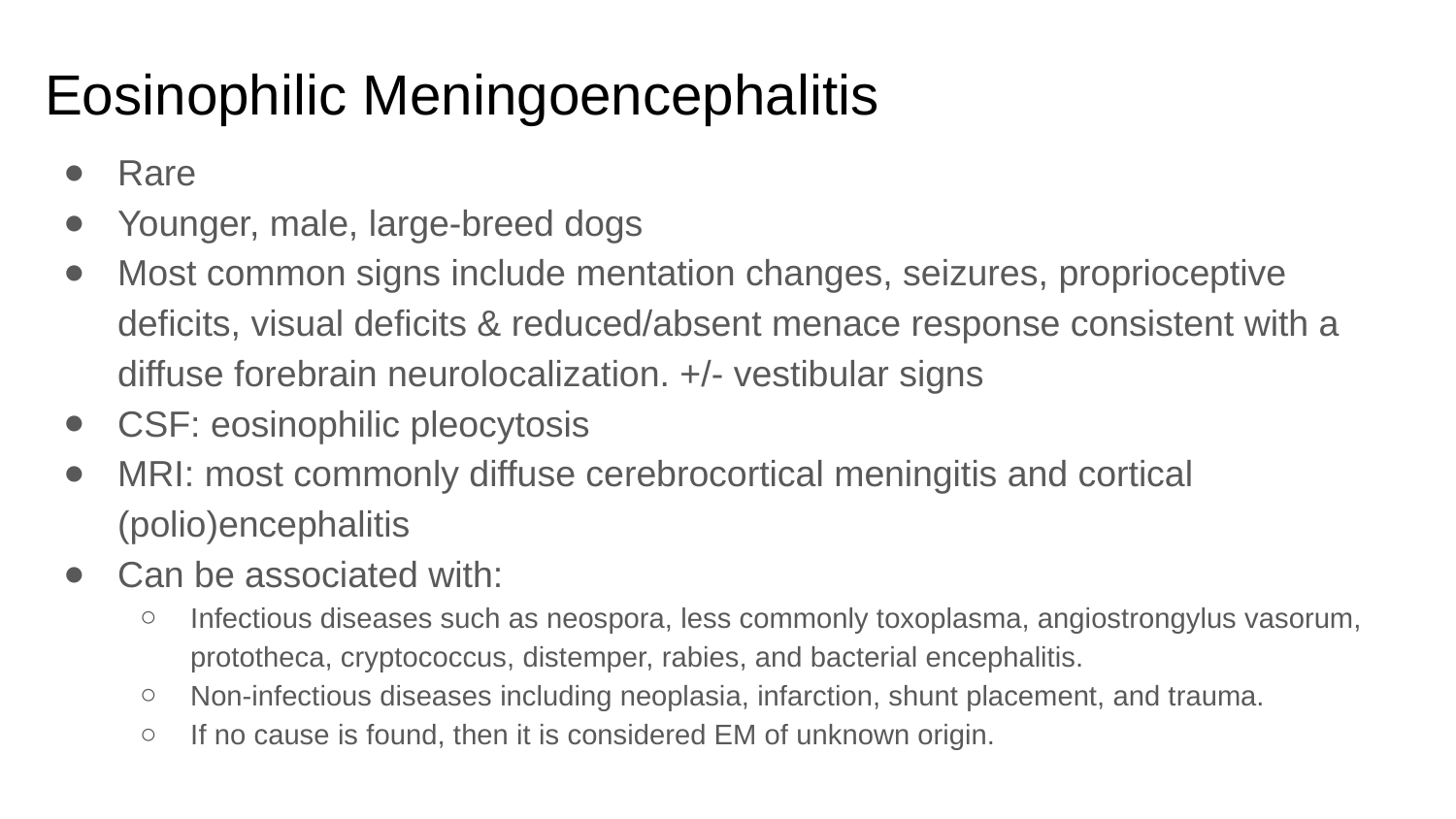

# Eosinophilic Meningoencephalitis
Rare
Younger, male, large-breed dogs
Most common signs include mentation changes, seizures, proprioceptive deficits, visual deficits & reduced/absent menace response consistent with a diffuse forebrain neurolocalization. +/- vestibular signs
CSF: eosinophilic pleocytosis
MRI: most commonly diffuse cerebrocortical meningitis and cortical (polio)encephalitis
Can be associated with:
Infectious diseases such as neospora, less commonly toxoplasma, angiostrongylus vasorum, prototheca, cryptococcus, distemper, rabies, and bacterial encephalitis.
Non-infectious diseases including neoplasia, infarction, shunt placement, and trauma.
If no cause is found, then it is considered EM of unknown origin.